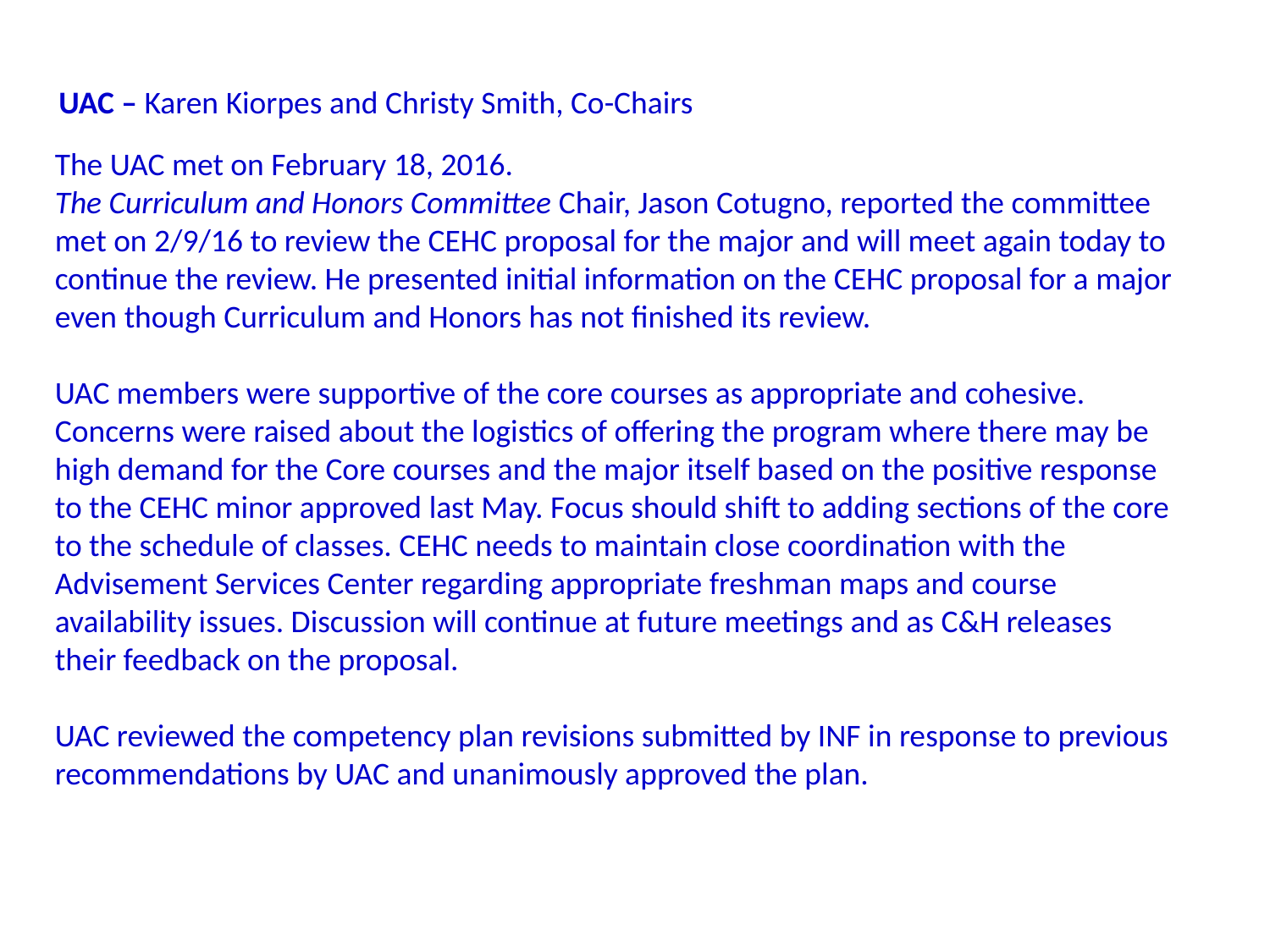

UAC – Karen Kiorpes and Christy Smith, Co-Chairs
The UAC met on February 18, 2016.
The Curriculum and Honors Committee Chair, Jason Cotugno, reported the committee met on 2/9/16 to review the CEHC proposal for the major and will meet again today to continue the review. He presented initial information on the CEHC proposal for a major even though Curriculum and Honors has not finished its review.

UAC members were supportive of the core courses as appropriate and cohesive. Concerns were raised about the logistics of offering the program where there may be high demand for the Core courses and the major itself based on the positive response to the CEHC minor approved last May. Focus should shift to adding sections of the core to the schedule of classes. CEHC needs to maintain close coordination with the Advisement Services Center regarding appropriate freshman maps and course availability issues. Discussion will continue at future meetings and as C&H releases their feedback on the proposal.

UAC reviewed the competency plan revisions submitted by INF in response to previous recommendations by UAC and unanimously approved the plan.